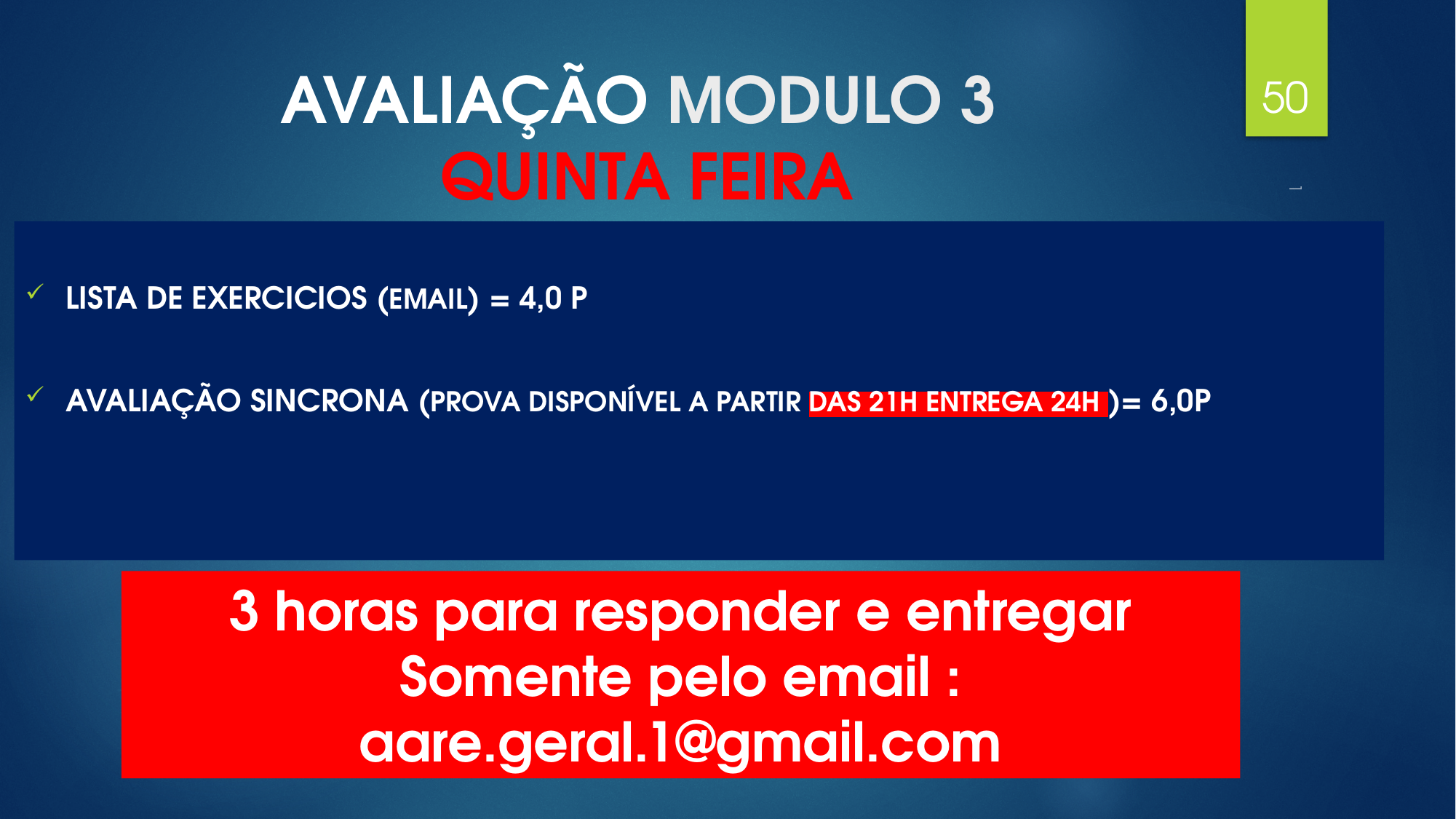

50
# AVALIAÇÃO MODULO 3 QUINTA FEIRA

LISTA DE EXERCICIOS (EMAIL) = 4,0 P

AVALIAÇÃO SINCRONA (PROVA DISPONÍVEL A PARTIR DAS 21H ENTREGA 24H )= 6,0P
1
3 horas para responder e entregar
Somente pelo email : aare.geral.1@gmail.com